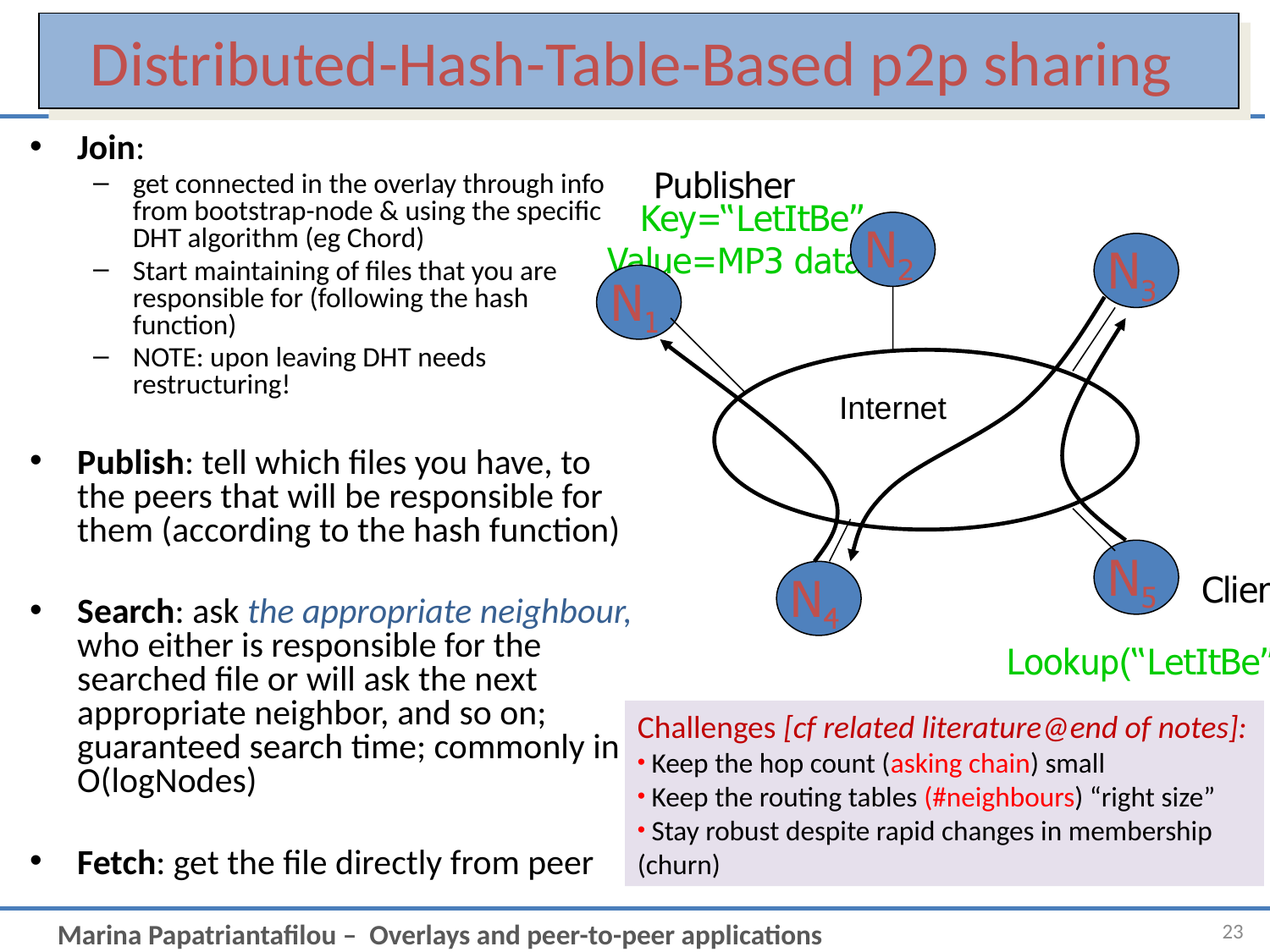

Distributed-Hash-Table-Based p2p sharing
Join:
get connected in the overlay through info from bootstrap-node & using the specific DHT algorithm (eg Chord)
Start maintaining of files that you are responsible for (following the hash function)
NOTE: upon leaving DHT needs restructuring!

Publish: tell which files you have, to the peers that will be responsible for them (according to the hash function)

Search: ask the appropriate neighbour, who either is responsible for the searched file or will ask the next appropriate neighbor, and so on; guaranteed search time; commonly in O(logNodes)

Fetch: get the file directly from peer
Publisher
Key=“LetItBe”
Value=MP3 data

N2

N3

N1

Internet

N5

N4
Client
Lookup(“LetItBe”)
Challenges [cf related literature@end of notes]:
 Keep the hop count (asking chain) small
 Keep the routing tables (#neighbours) “right size”
 Stay robust despite rapid changes in membership (churn)
23